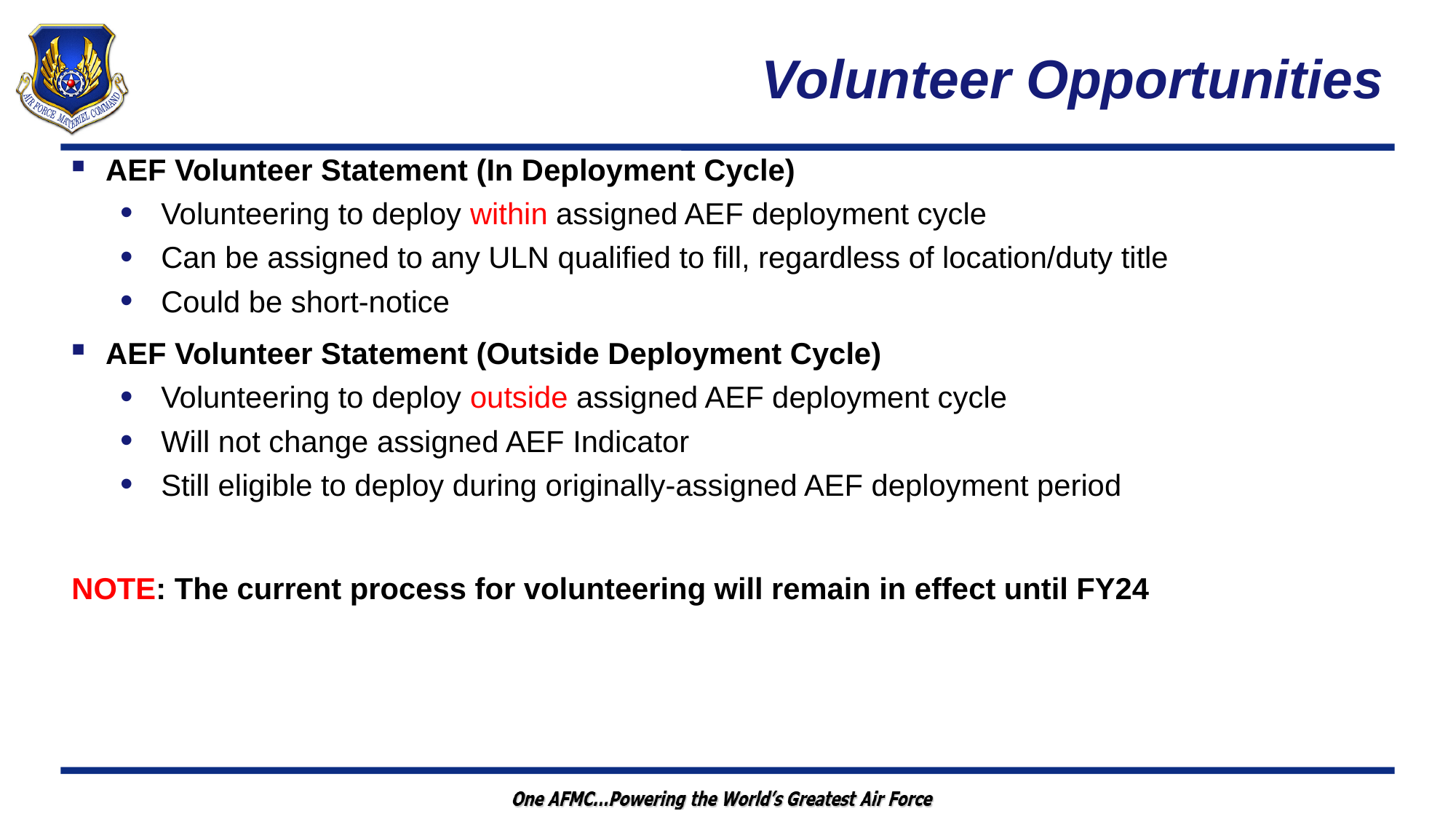

# Volunteer Opportunities
AEF Volunteer Statement (In Deployment Cycle)
Volunteering to deploy within assigned AEF deployment cycle
Can be assigned to any ULN qualified to fill, regardless of location/duty title
Could be short-notice
AEF Volunteer Statement (Outside Deployment Cycle)
Volunteering to deploy outside assigned AEF deployment cycle
Will not change assigned AEF Indicator
Still eligible to deploy during originally-assigned AEF deployment period

NOTE: The current process for volunteering will remain in effect until FY24